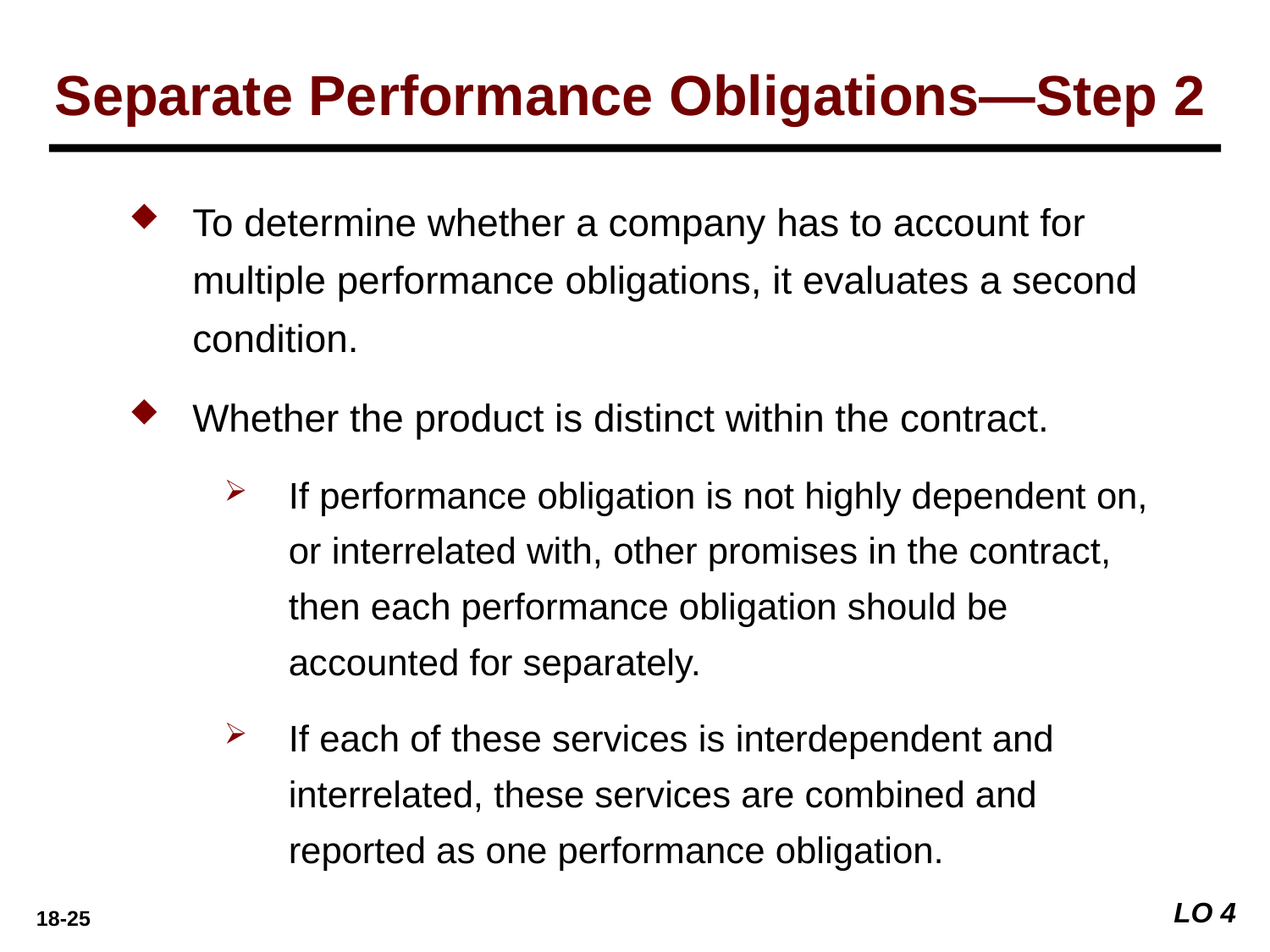

Separate Performance Obligations—Step 2

To determine whether a company has to account for multiple performance obligations, it evaluates a second condition.
Whether the product is distinct within the contract.
If performance obligation is not highly dependent on, or interrelated with, other promises in the contract, then each performance obligation should be accounted for separately.
If each of these services is interdependent and interrelated, these services are combined and reported as one performance obligation.
LO 4